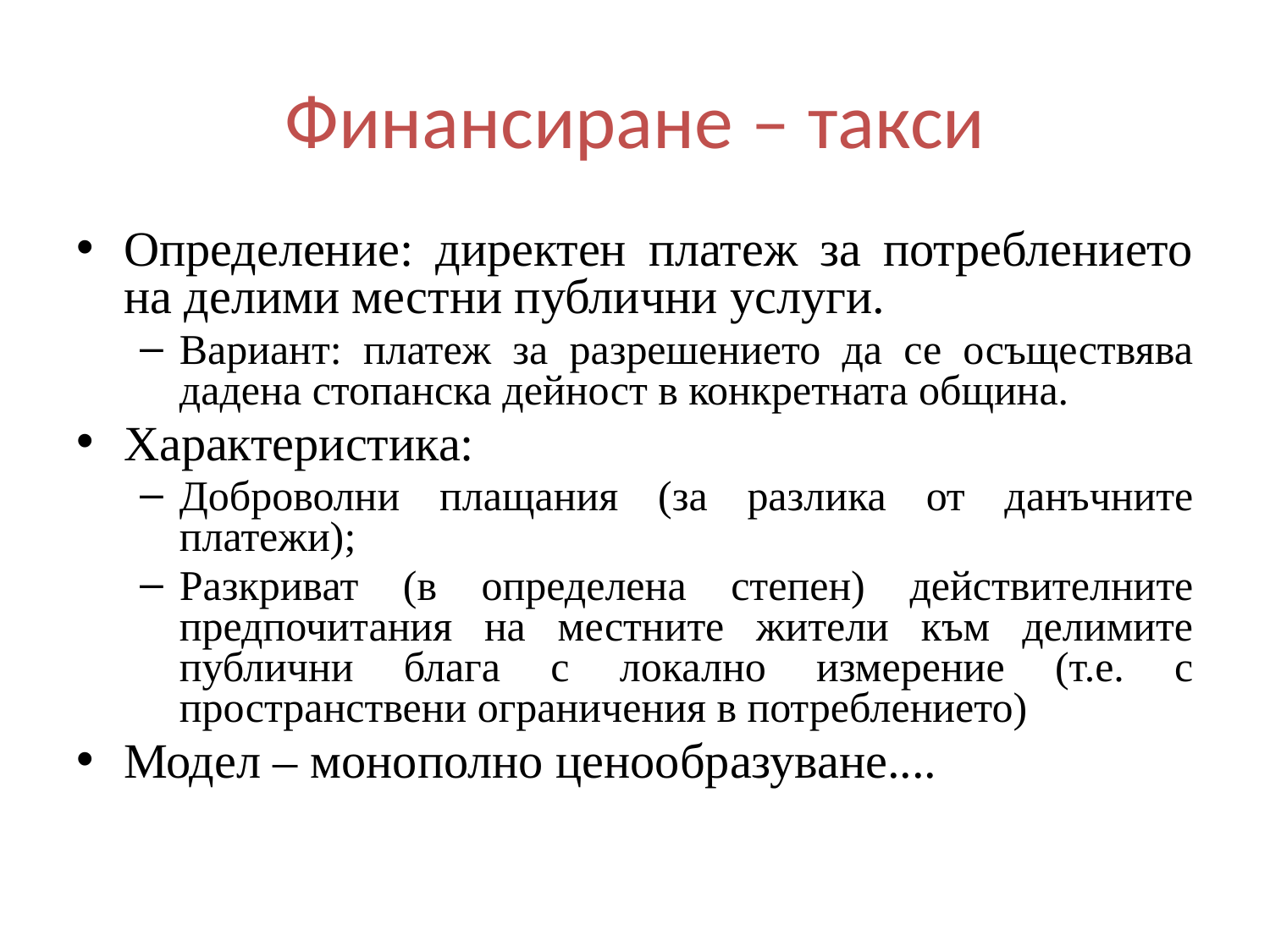

# Финансиране – такси
Определение: директен платеж за потреблението на делими местни публични услуги.
Вариант: платеж за разрешението да се осъществява дадена стопанска дейност в конкретната община.
Характеристика:
Доброволни плащания (за разлика от данъчните платежи);
Разкриват (в определена степен) действителните предпочитания на местните жители към делимите публични блага с локално измерение (т.е. с пространствени ограничения в потреблението)
Модел – монополно ценообразуване....